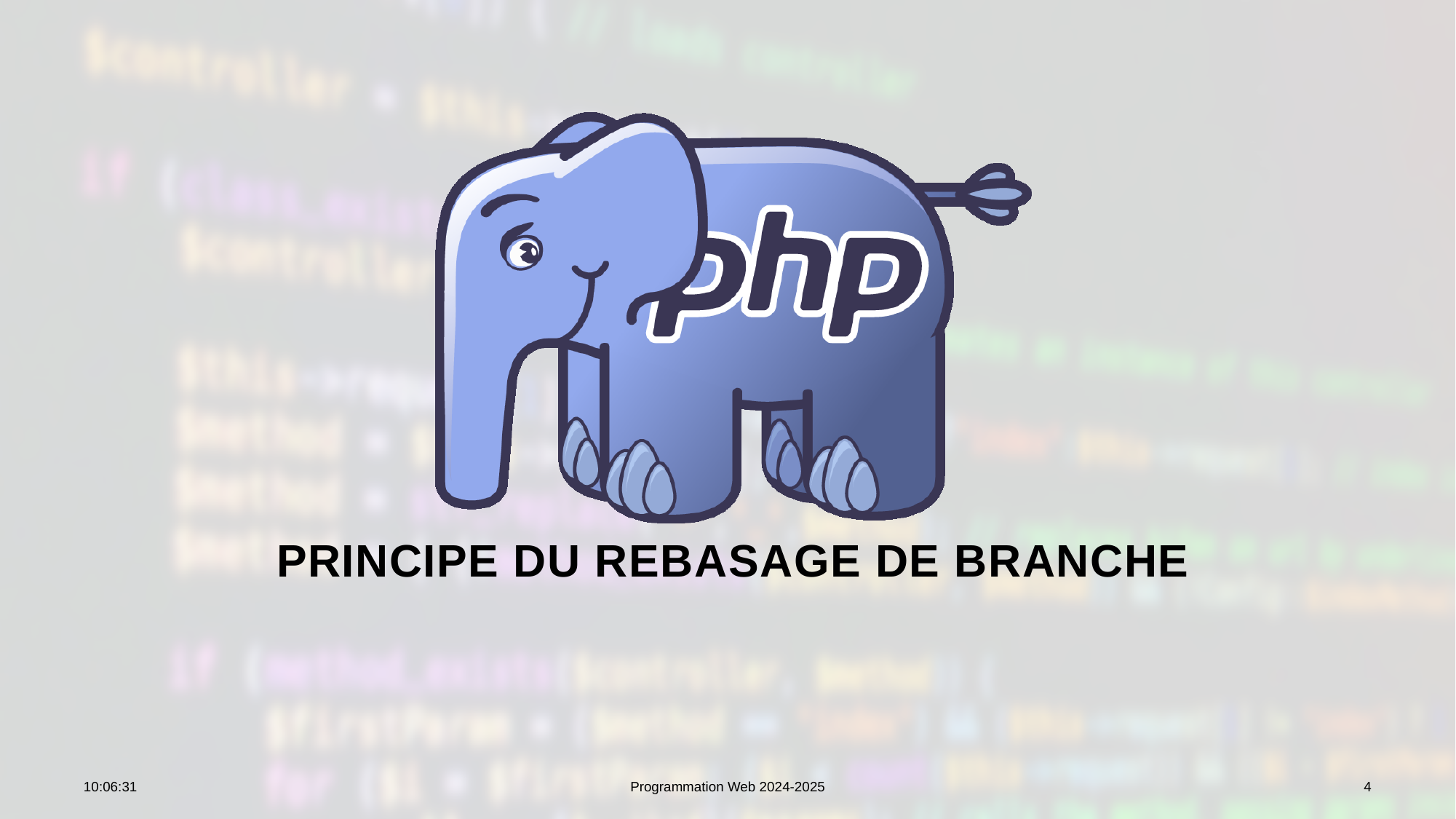

# Principe du rebasage de branche
10:06:31
Programmation Web 2024-2025
4